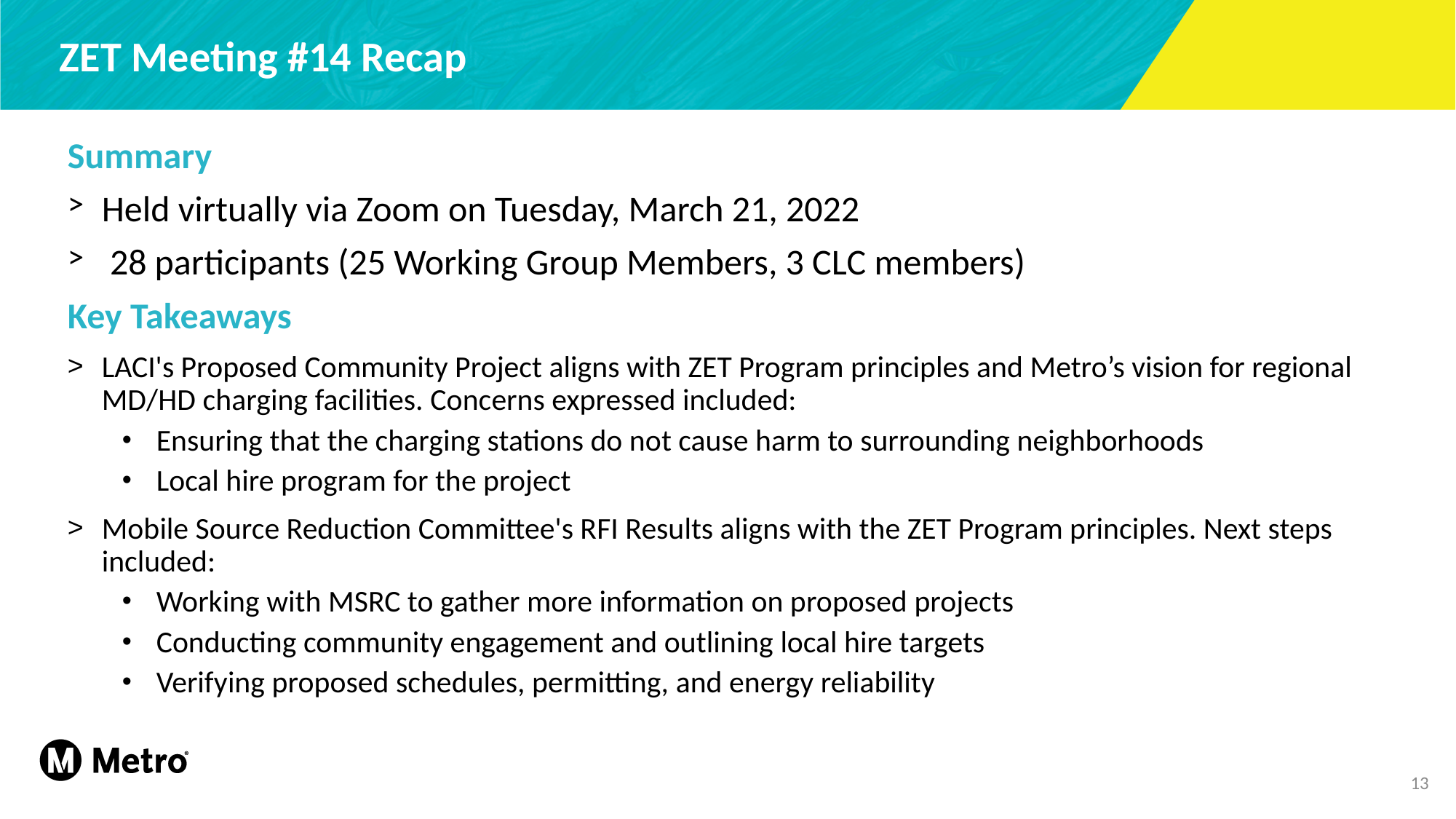

ZET Meeting #14 Recap
Summary
Held virtually via Zoom on Tuesday, March 21, 2022
 28 participants (25 Working Group Members, 3 CLC members)
Key Takeaways
LACI's Proposed Community Project aligns with ZET Program principles and Metro’s vision for regional MD/HD charging facilities. Concerns expressed included:
Ensuring that the charging stations do not cause harm to surrounding neighborhoods
Local hire program for the project
Mobile Source Reduction Committee's RFI Results aligns with the ZET Program principles. Next steps included:
Working with MSRC to gather more information on proposed projects
Conducting community engagement and outlining local hire targets
Verifying proposed schedules, permitting, and energy reliability

13